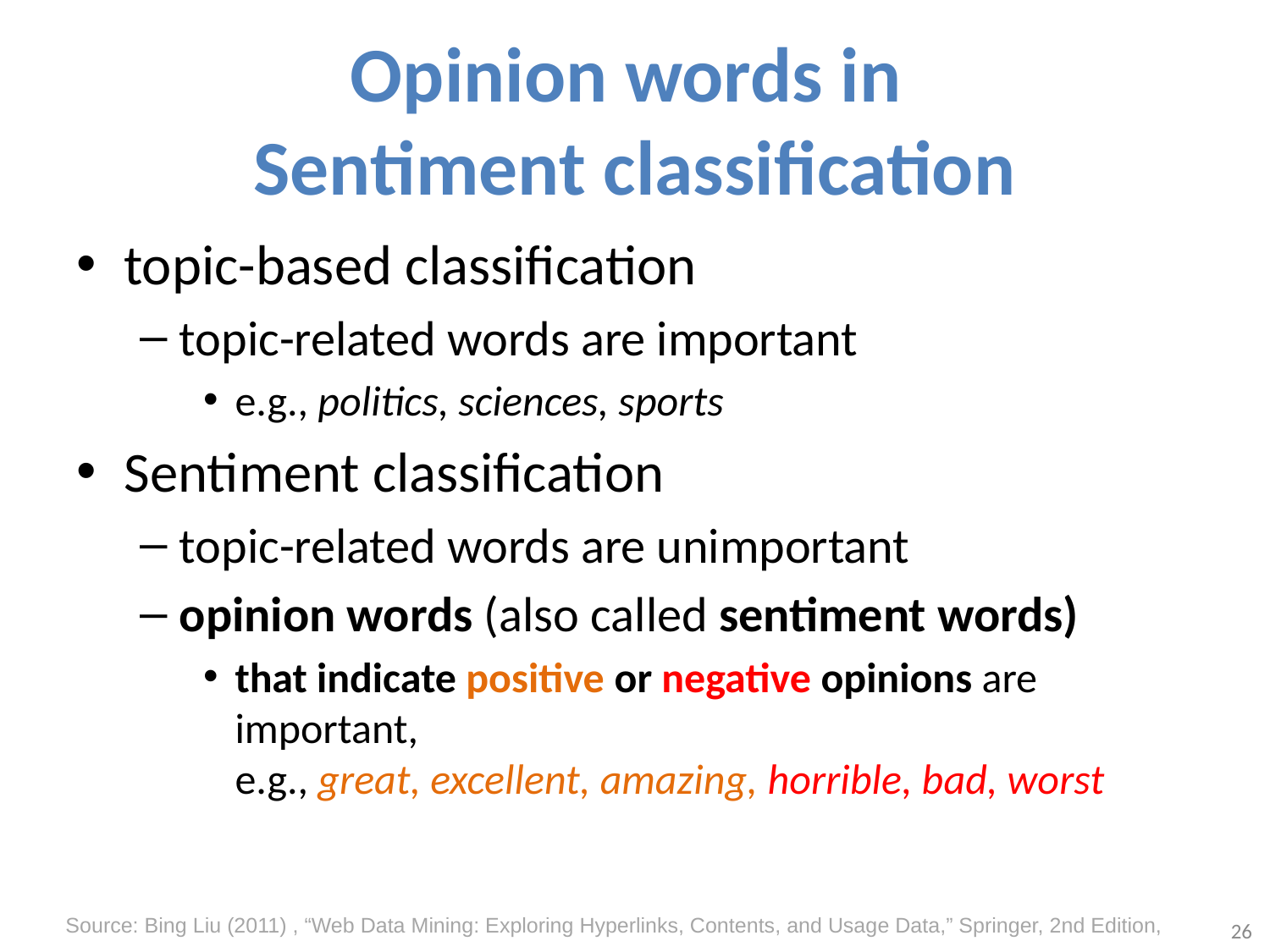

# Opinion words in Sentiment classification
topic-based classification
topic-related words are important
e.g., politics, sciences, sports
Sentiment classification
topic-related words are unimportant
opinion words (also called sentiment words)
that indicate positive or negative opinions are important,
e.g., great, excellent, amazing, horrible, bad, worst
26
Source: Bing Liu (2011) , “Web Data Mining: Exploring Hyperlinks, Contents, and Usage Data,” Springer, 2nd Edition,